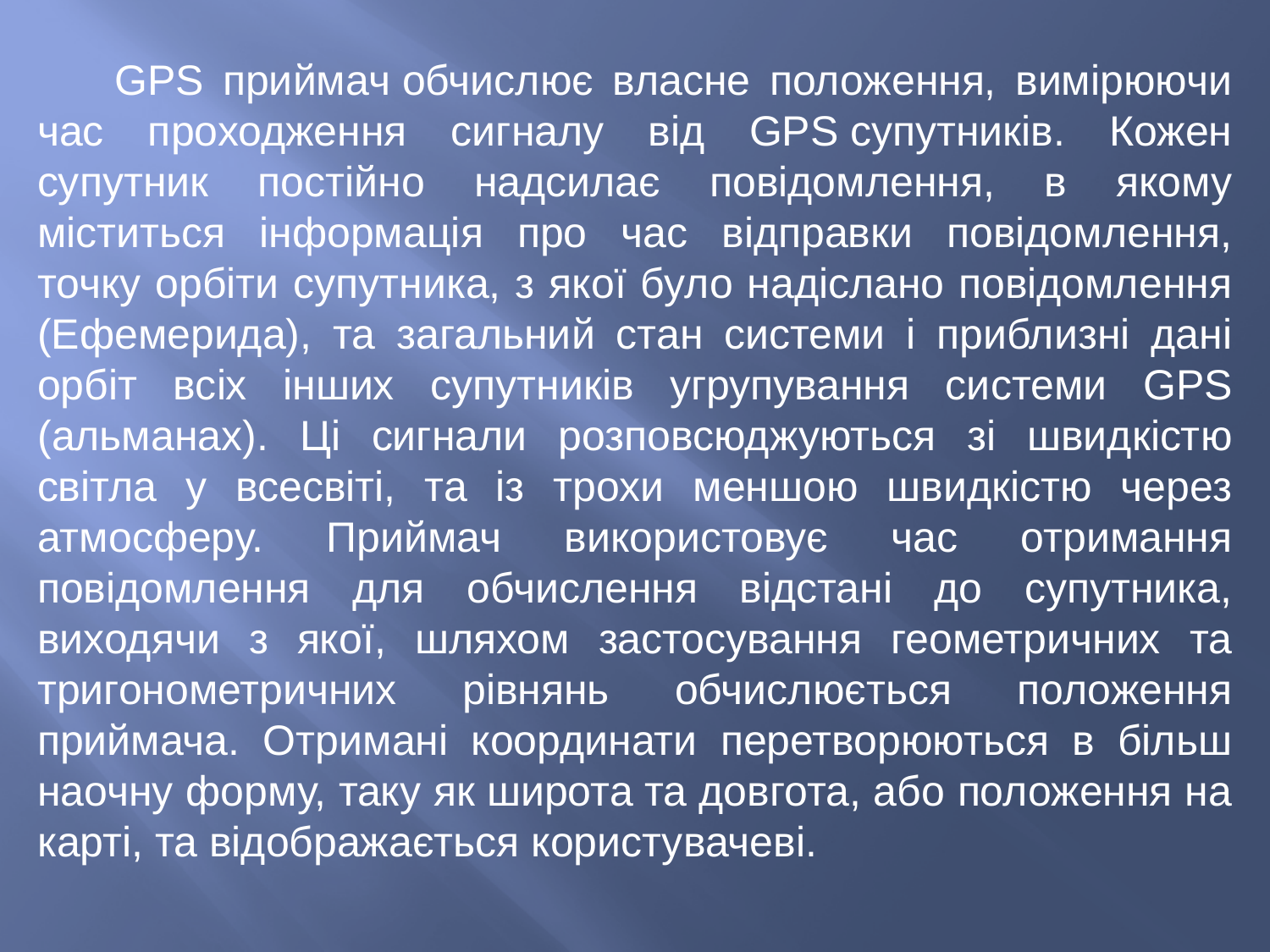

GPS приймач обчислює власне положення, вимірюючи час проходження сигналу від GPS супутників. Кожен супутник постійно надсилає повідомлення, в якому міститься інформація про час відправки повідомлення, точку орбіти супутника, з якої було надіслано повідомлення (Ефемерида), та загальний стан системи і приблизні дані орбіт всіх інших супутників угрупування системи GPS (альманах). Ці сигнали розповсюджуються зі швидкістю світла у всесвіті, та із трохи меншою швидкістю через атмосферу. Приймач використовує час отримання повідомлення для обчислення відстані до супутника, виходячи з якої, шляхом застосування геометричних та тригонометричних рівнянь обчислюється положення приймача. Отримані координати перетворюються в більш наочну форму, таку як широта та довгота, або положення на карті, та відображається користувачеві.